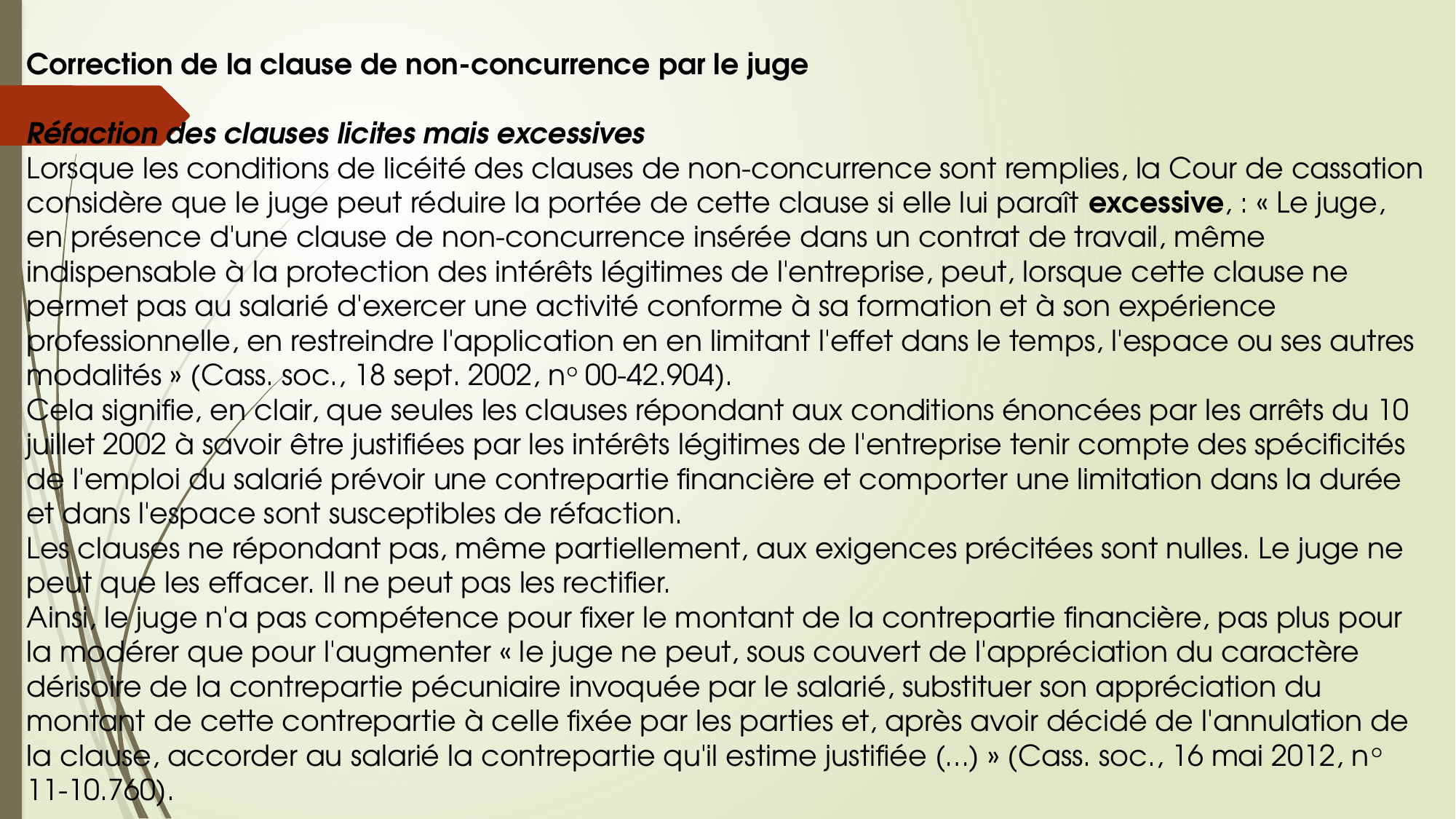

Correction de la clause de non-concurrence par le juge

Réfaction des clauses licites mais excessives
Lorsque les conditions de licéité des clauses de non-concurrence sont remplies, la Cour de cassation considère que le juge peut réduire la portée de cette clause si elle lui paraît excessive, : « Le juge, en présence d'une clause de non-concurrence insérée dans un contrat de travail, même indispensable à la protection des intérêts légitimes de l'entreprise, peut, lorsque cette clause ne permet pas au salarié d'exercer une activité conforme à sa formation et à son expérience professionnelle, en restreindre l'application en en limitant l'effet dans le temps, l'espace ou ses autres modalités » (Cass. soc., 18 sept. 2002, no 00-42.904).
Cela signifie, en clair, que seules les clauses répondant aux conditions énoncées par les arrêts du 10 juillet 2002 à savoir être justifiées par les intérêts légitimes de l'entreprise tenir compte des spécificités de l'emploi du salarié prévoir une contrepartie financière et comporter une limitation dans la durée et dans l'espace sont susceptibles de réfaction.
Les clauses ne répondant pas, même partiellement, aux exigences précitées sont nulles. Le juge ne peut que les effacer. Il ne peut pas les rectifier.
Ainsi, le juge n'a pas compétence pour fixer le montant de la contrepartie financière, pas plus pour la modérer que pour l'augmenter « le juge ne peut, sous couvert de l'appréciation du caractère dérisoire de la contrepartie pécuniaire invoquée par le salarié, substituer son appréciation du montant de cette contrepartie à celle fixée par les parties et, après avoir décidé de l'annulation de la clause, accorder au salarié la contrepartie qu'il estime justifiée (…) » (Cass. soc., 16 mai 2012, no 11-10.760).